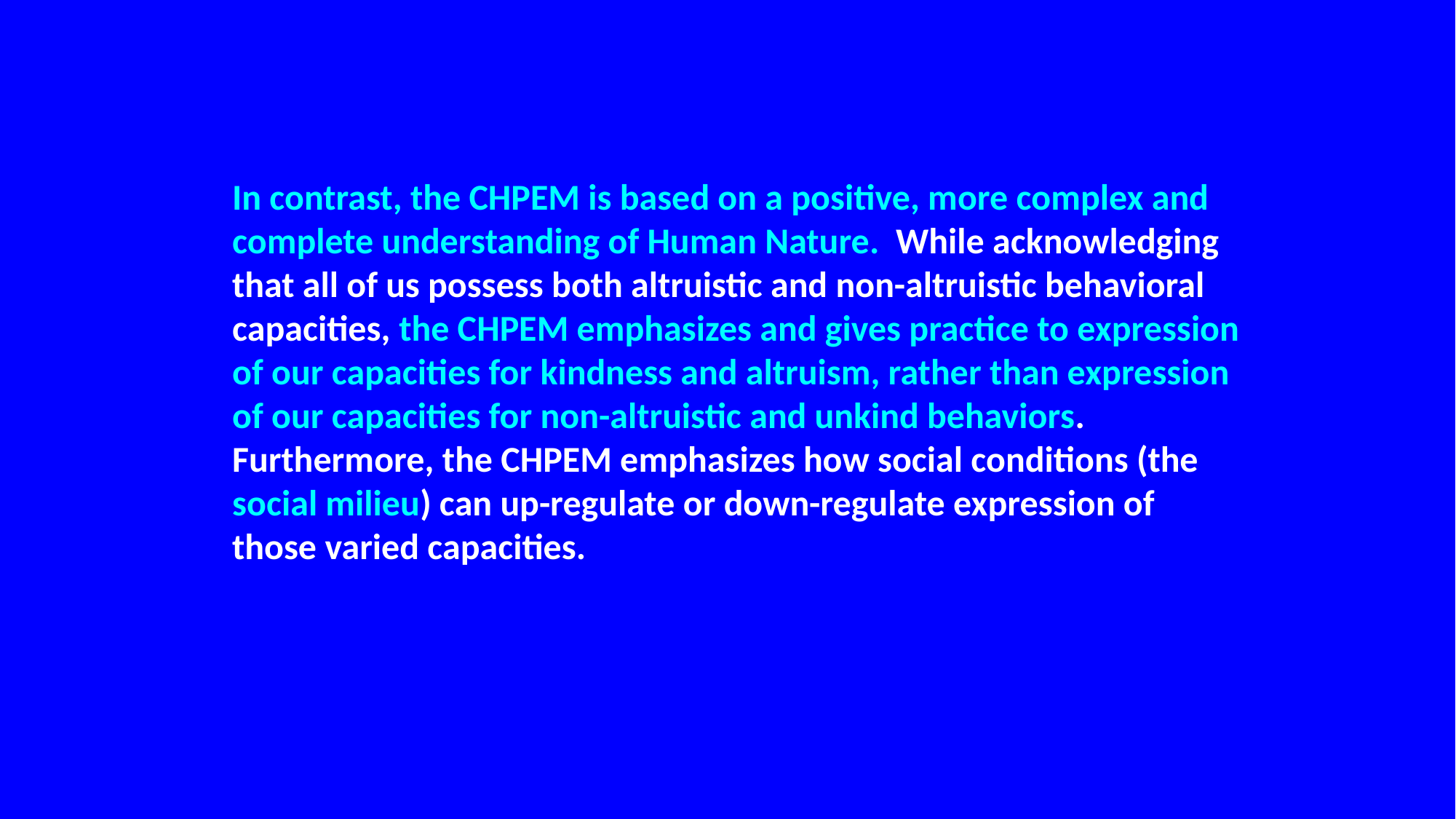

In contrast, the CHPEM is based on a positive, more complex and complete understanding of Human Nature.  While acknowledging that all of us possess both altruistic and non-altruistic behavioral capacities, the CHPEM emphasizes and gives practice to expression of our capacities for kindness and altruism, rather than expression of our capacities for non-altruistic and unkind behaviors.   Furthermore, the CHPEM emphasizes how social conditions (the social milieu) can up-regulate or down-regulate expression of those varied capacities.